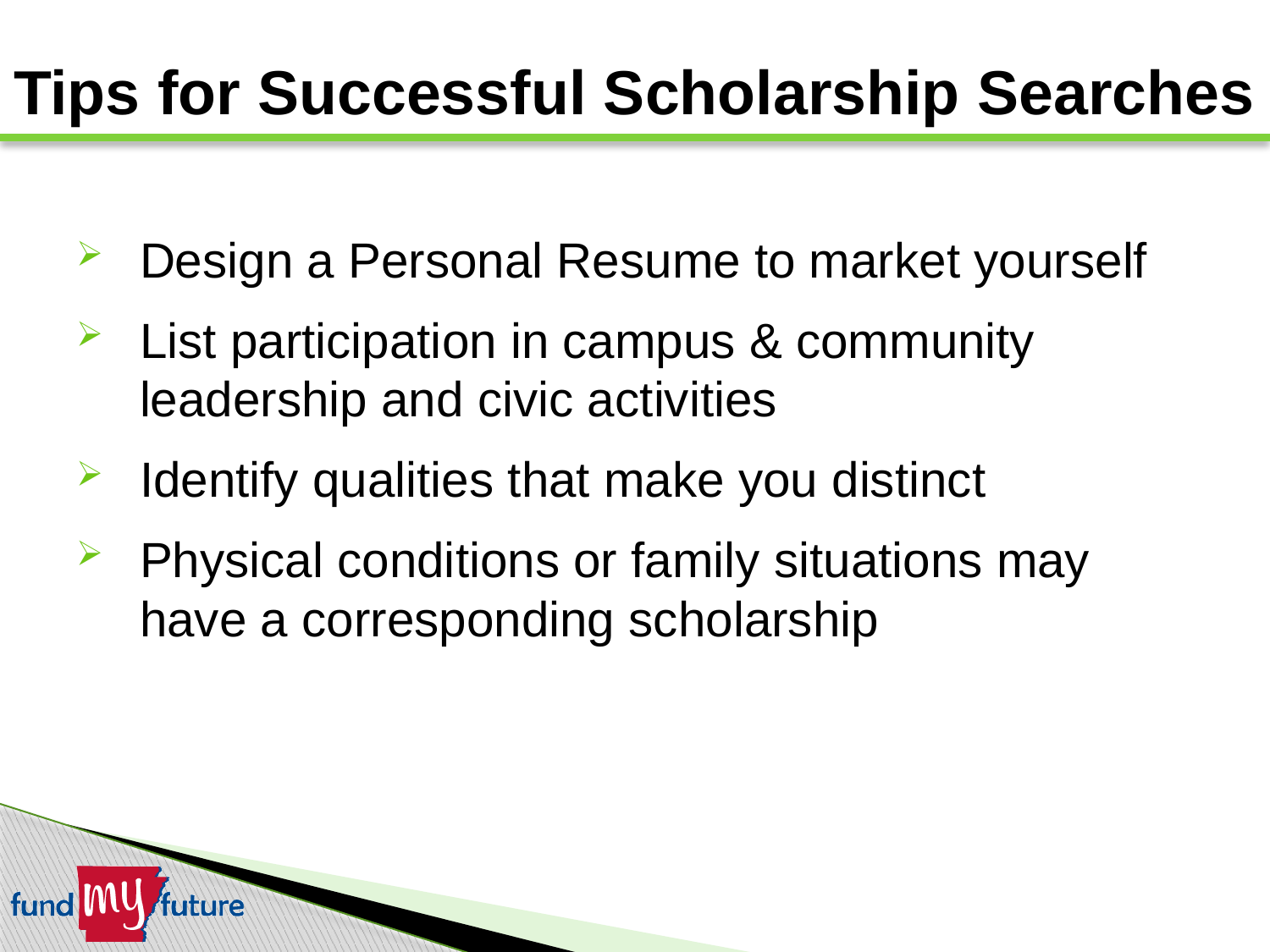

Tips for Successful Scholarship Searches
# Design a Personal Resume to market yourself
List participation in campus & community leadership and civic activities
Identify qualities that make you distinct
Physical conditions or family situations may have a corresponding scholarship